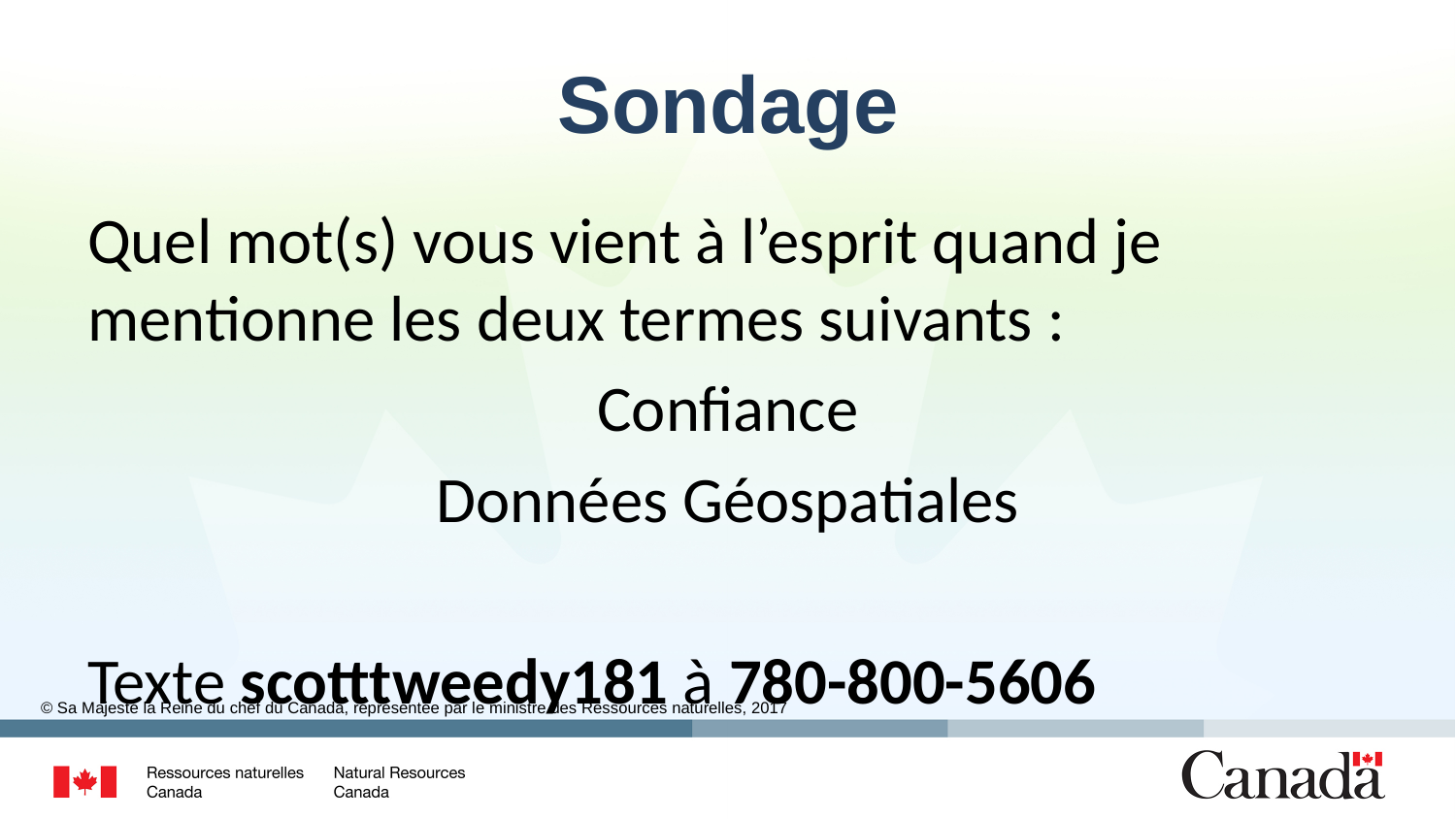

# Sondage
Quel mot(s) vous vient à l’esprit quand je mentionne les deux termes suivants :
Confiance
Données Géospatiales

Texte scotttweedy181 à 780-800-5606